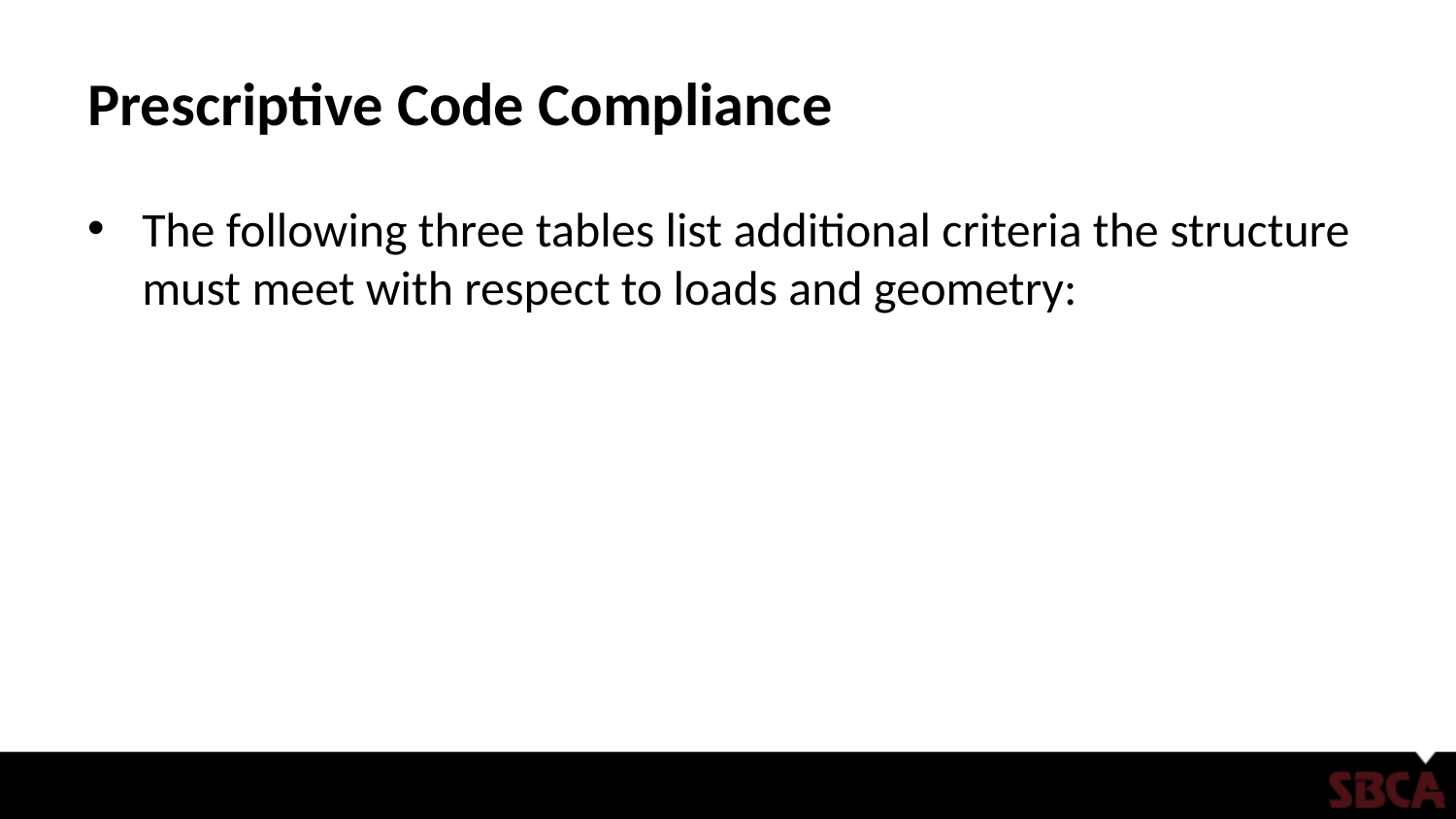

# Prescriptive Code Compliance
The following three tables list additional criteria the structure must meet with respect to loads and geometry: